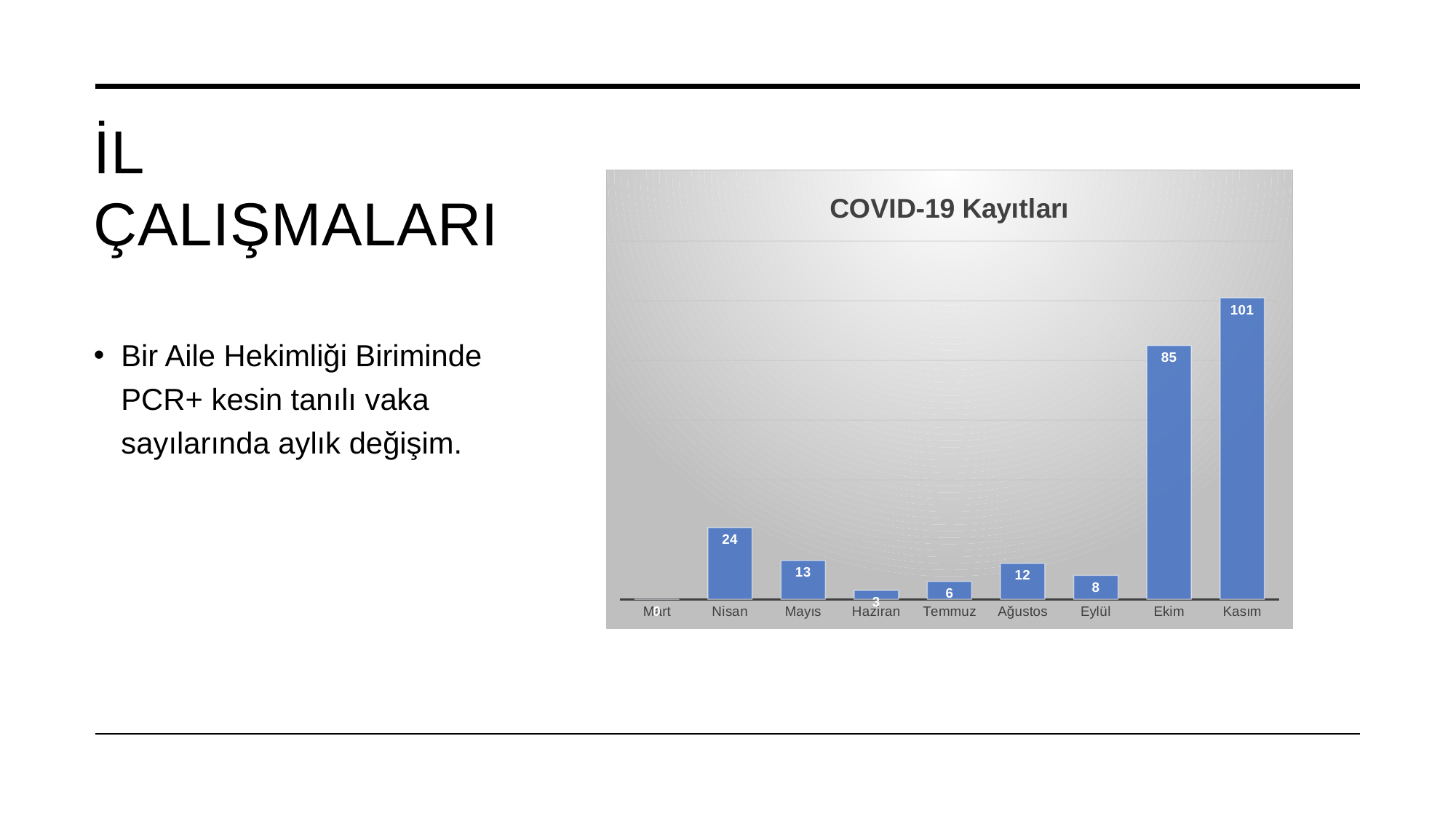

# İL ÇALIŞMALARI

### Chart: COVID-19 Kayıtları

| Category |  |
|---|---|
| Mart | 0.0 |
| Nisan | 24.0 |
| Mayıs | 13.0 |
| Haziran | 3.0 |
| Temmuz | 6.0 |
| Ağustos | 12.0 |
| Eylül | 8.0 |
| Ekim | 85.0 |
| Kasım | 101.0 |
Bir Aile Hekimliği Biriminde PCR+ kesin tanılı vaka sayılarında aylık değişim.